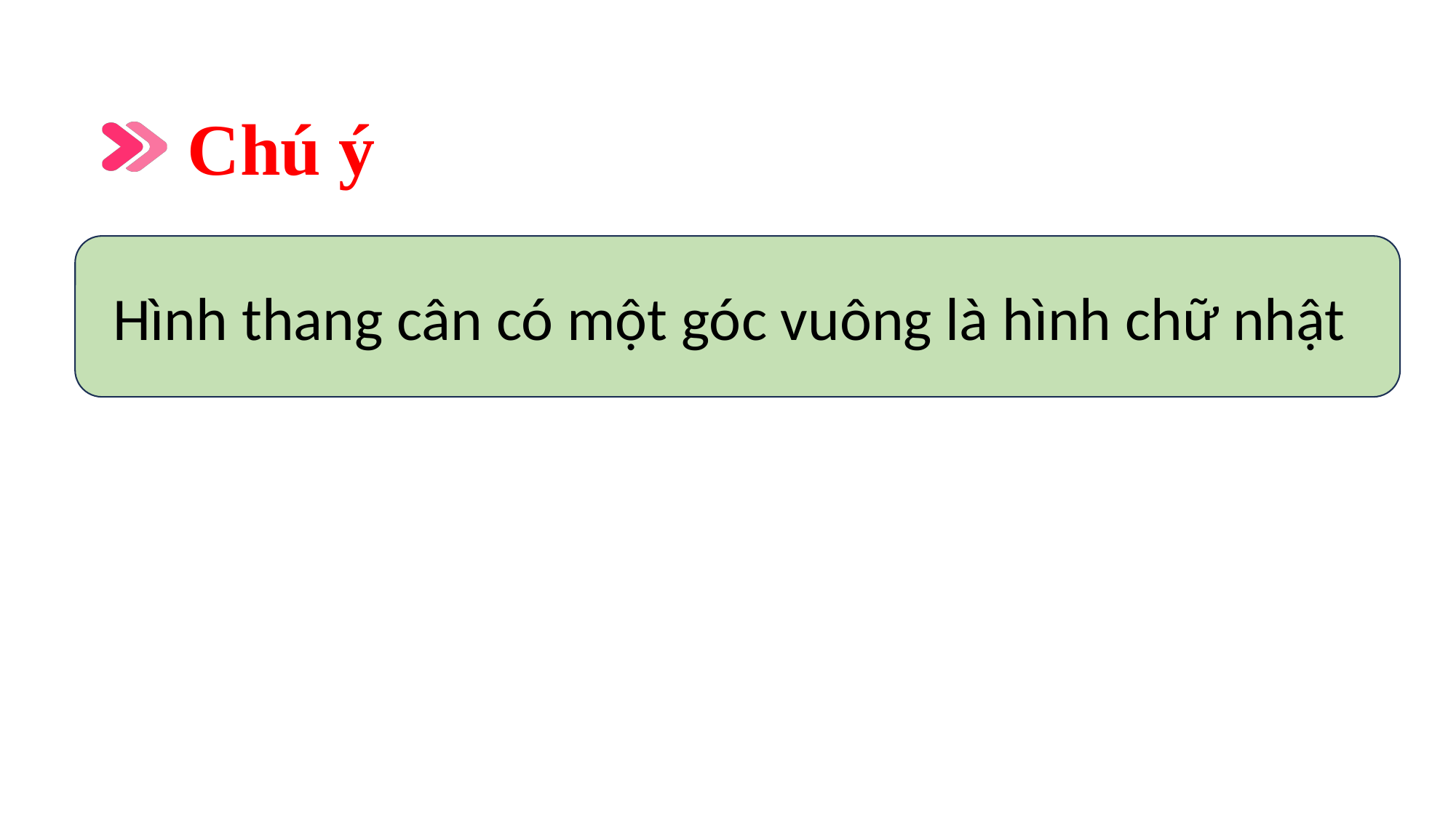

Chú ý

Hình thang cân có một góc vuông là hình chữ nhật